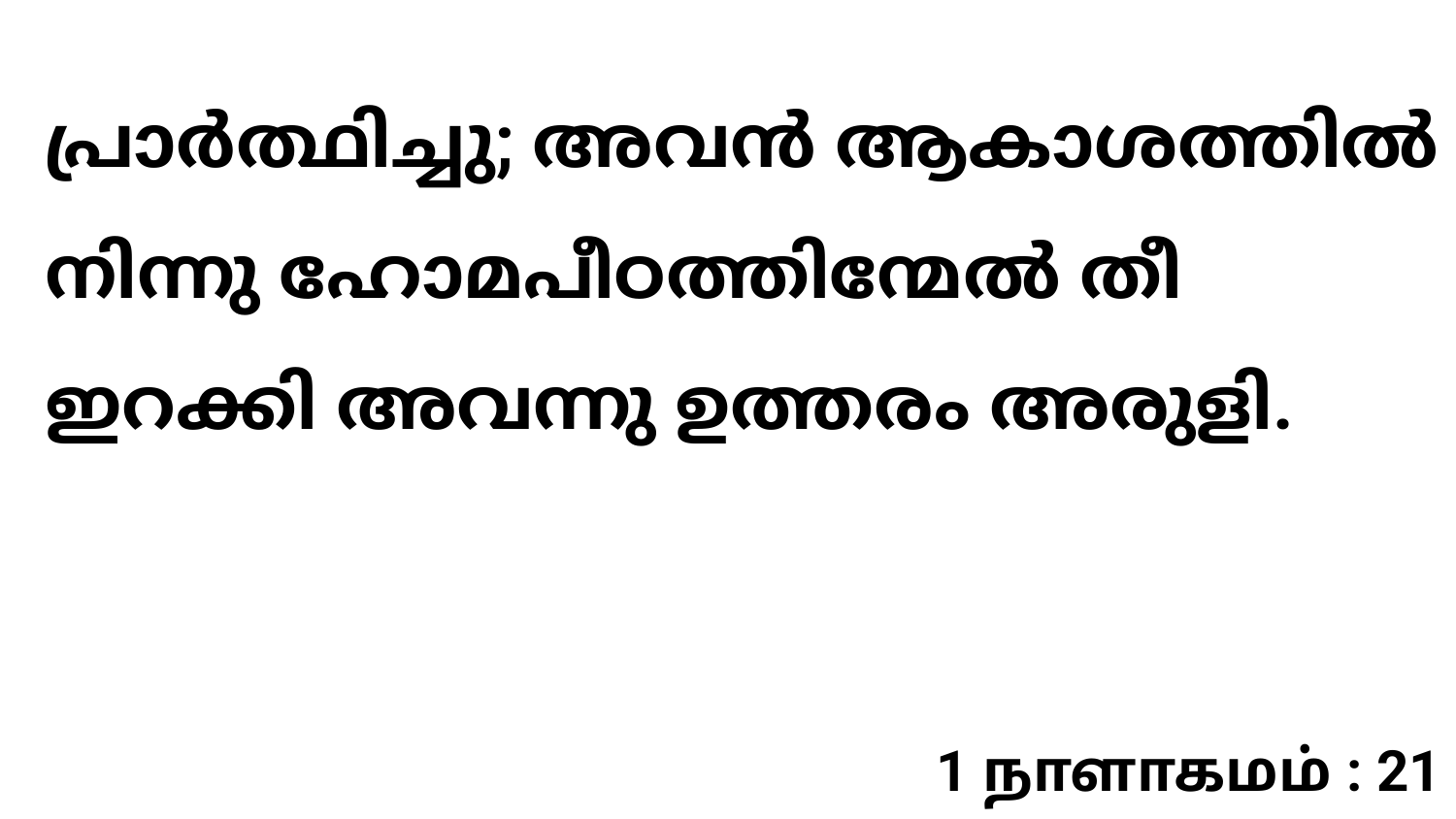

പ്രാര്‍ത്ഥിച്ചു; അവന്‍ ആകാശത്തില്‍നിന്നു ഹോമപീഠത്തിന്മേല്‍ തീ ഇറക്കി അവന്നു ഉത്തരം അരുളി.
1 நாளாகமம் : 21